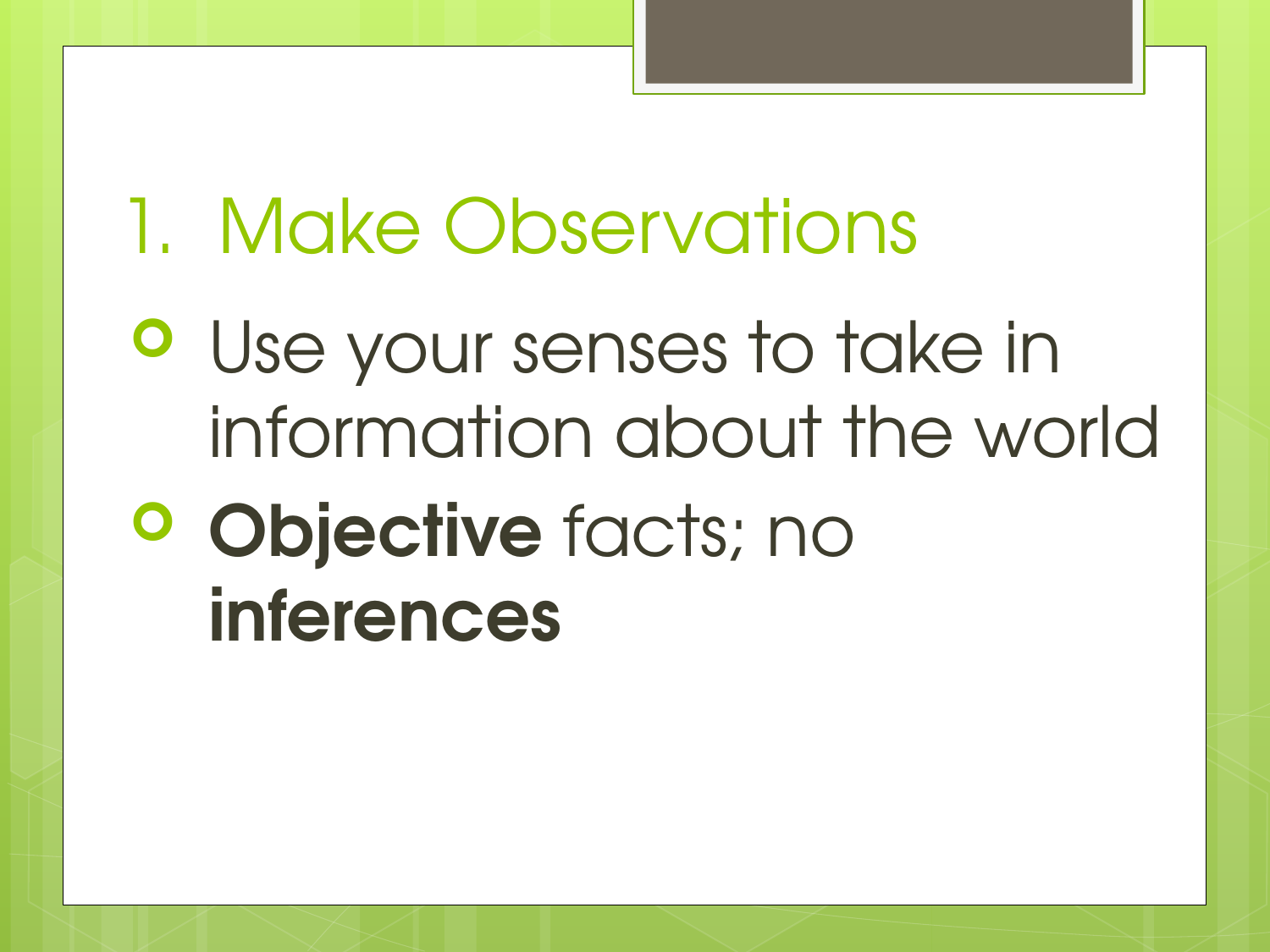

# 1.  Make Observations
Use your senses to take in information about the world
Objective facts; no inferences